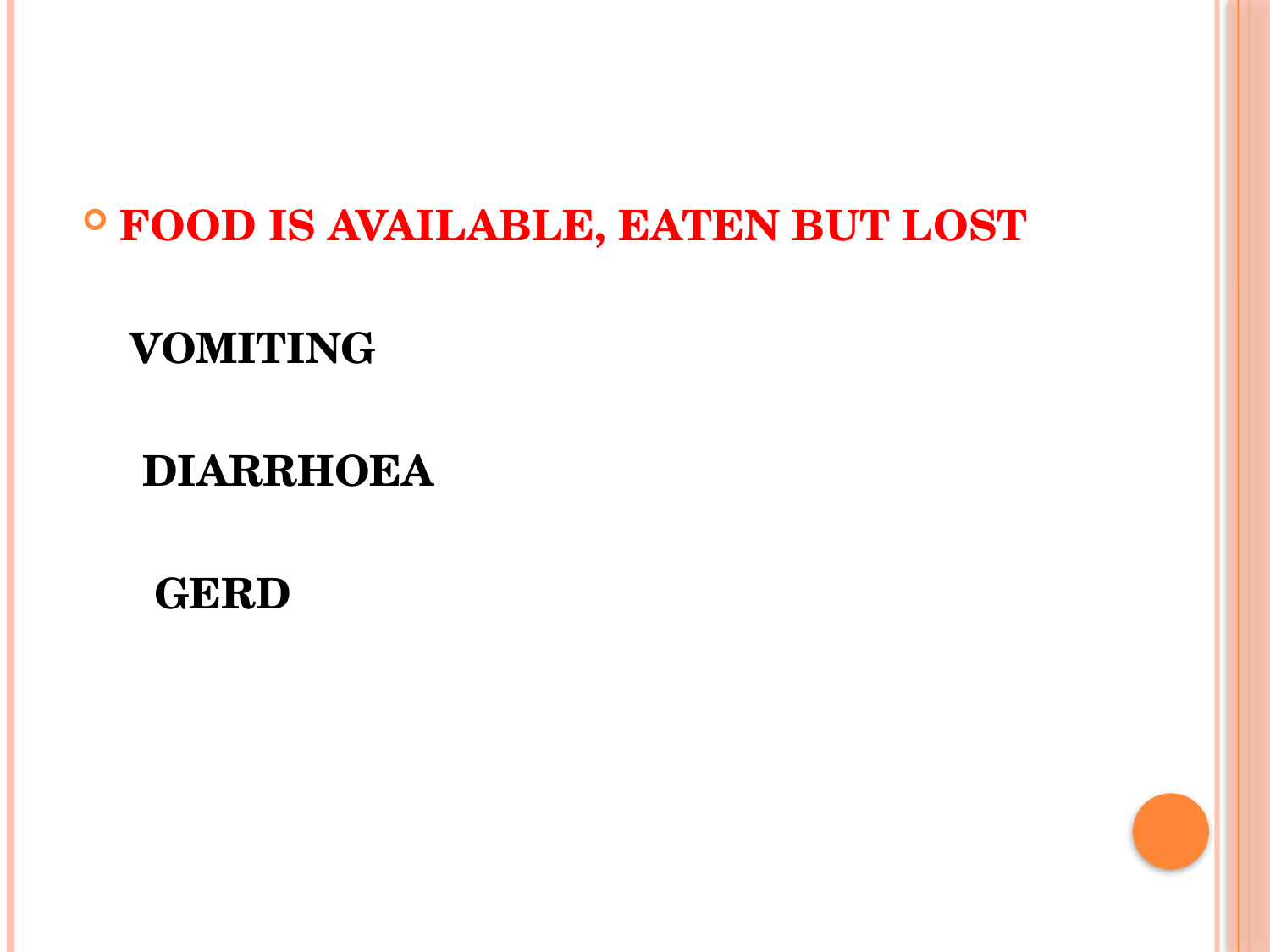

#

FOOD IS AVAILABLE, EATEN BUT LOST

    VOMITING

     DIARRHOEA

      GERD